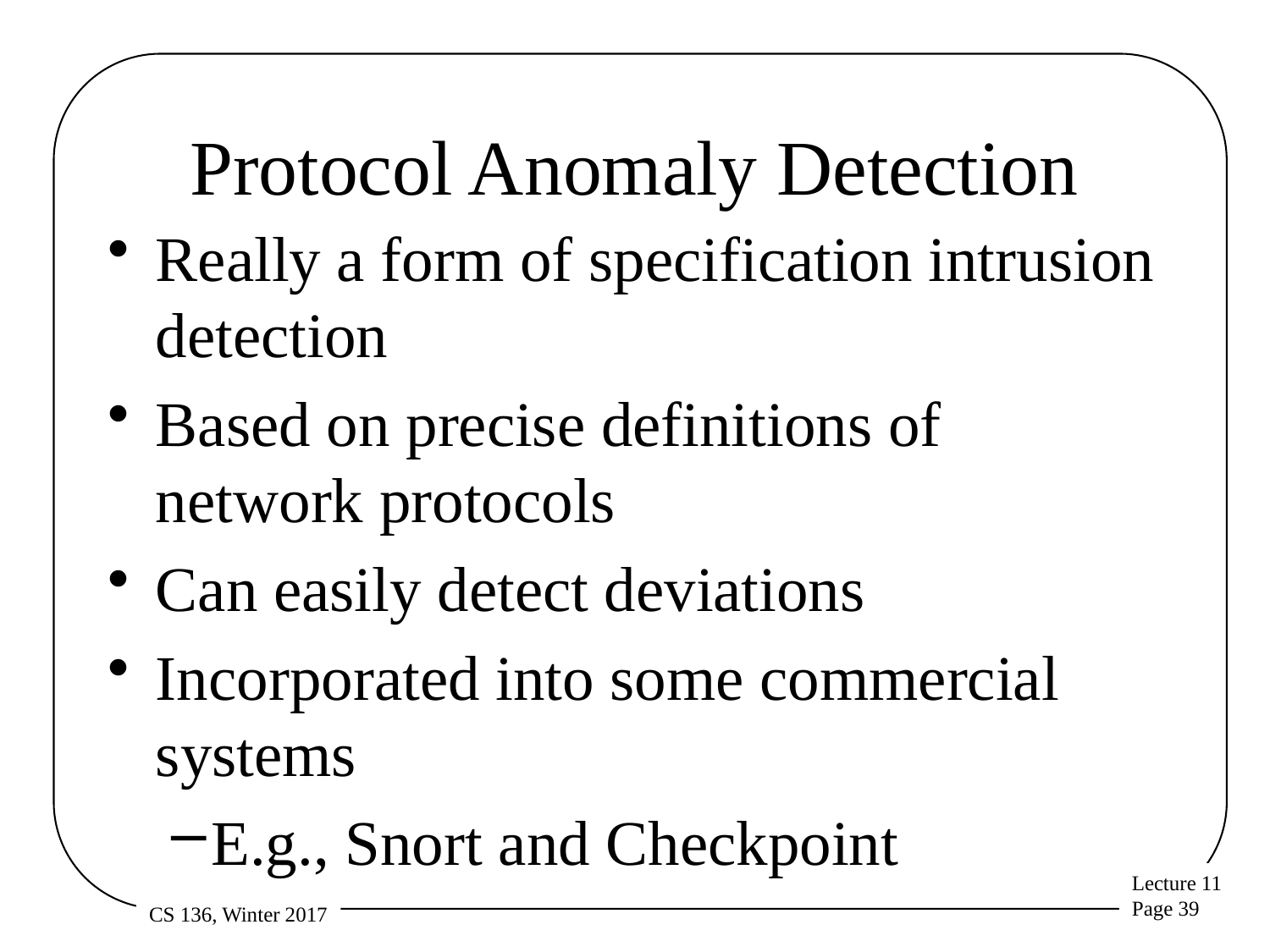

# Protocol Anomaly Detection
Really a form of specification intrusion detection
Based on precise definitions of network protocols
Can easily detect deviations
Incorporated into some commercial systems
E.g., Snort and Checkpoint